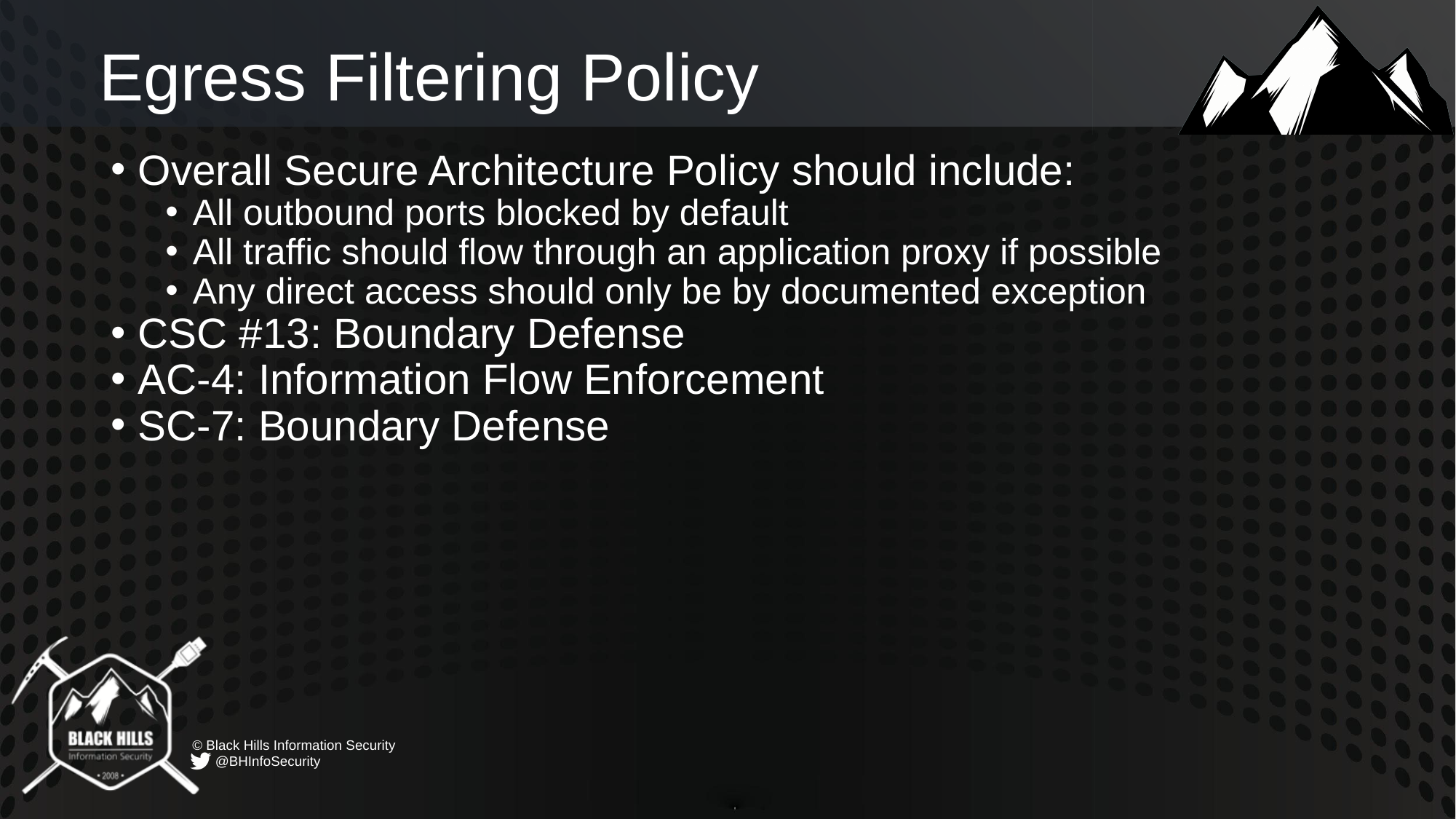

# Egress Filtering Policy
Overall Secure Architecture Policy should include:
All outbound ports blocked by default
All traffic should flow through an application proxy if possible
Any direct access should only be by documented exception
CSC #13: Boundary Defense
AC-4: Information Flow Enforcement
SC-7: Boundary Defense